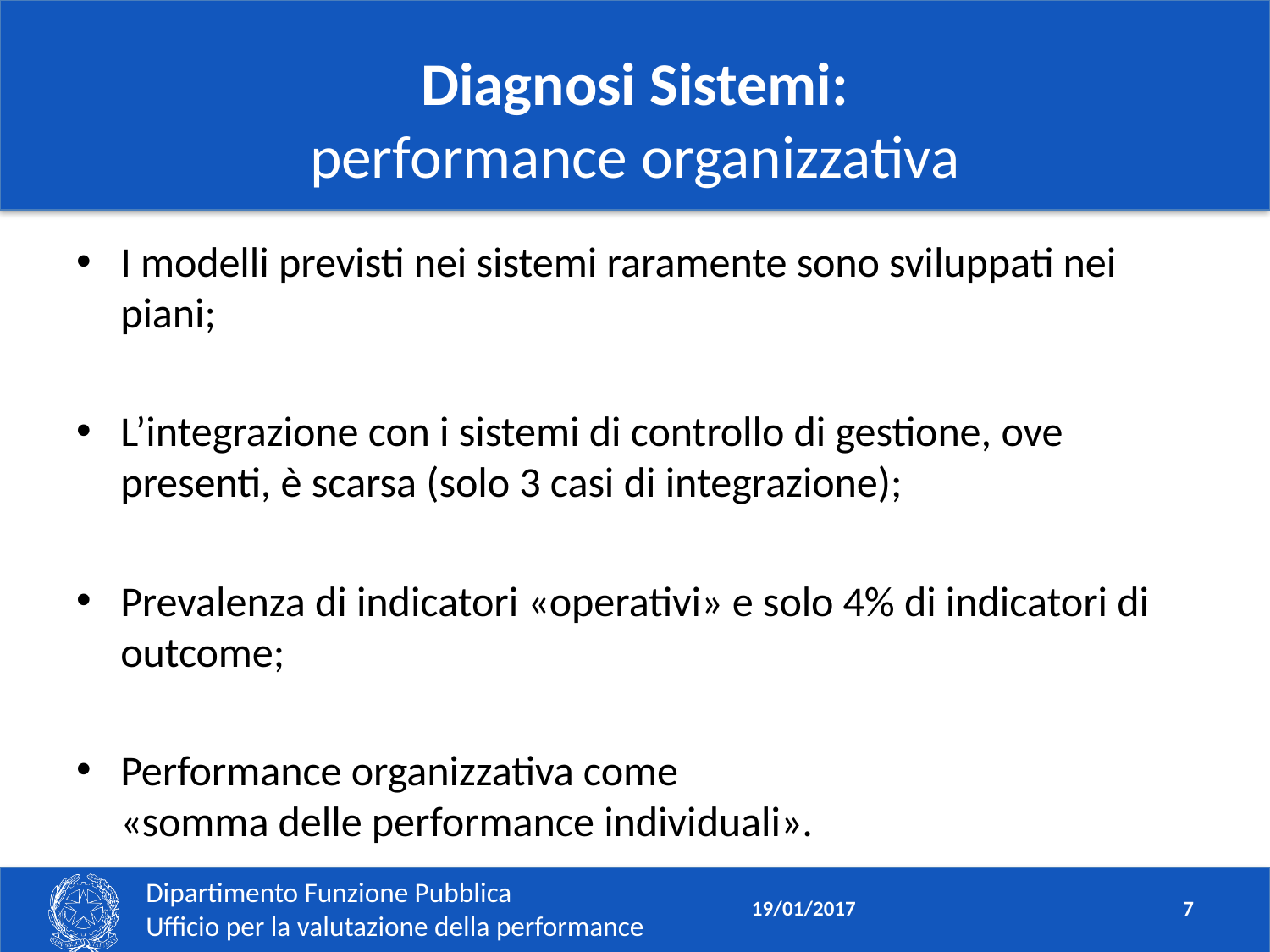

# Diagnosi Sistemi: performance organizzativa
I modelli previsti nei sistemi raramente sono sviluppati nei piani;

L’integrazione con i sistemi di controllo di gestione, ove presenti, è scarsa (solo 3 casi di integrazione);

Prevalenza di indicatori «operativi» e solo 4% di indicatori di outcome;

Performance organizzativa come
«somma delle performance individuali».

19/01/2017

7